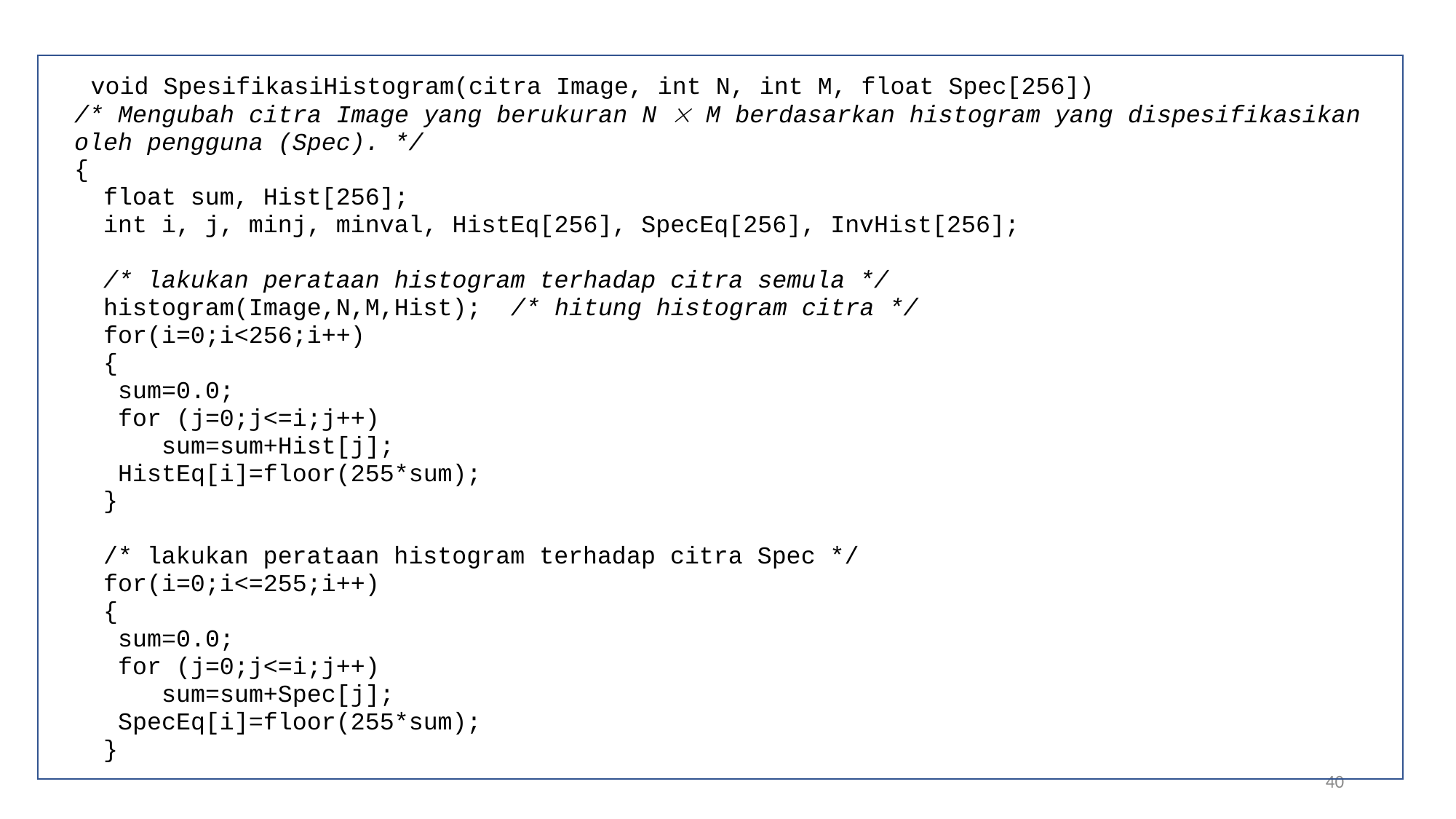

void SpesifikasiHistogram(citra Image, int N, int M, float Spec[256])
/* Mengubah citra Image yang berukuran N × M berdasarkan histogram yang dispesifikasikan oleh pengguna (Spec). */
{
  float sum, Hist[256];
  int i, j, minj, minval, HistEq[256], SpecEq[256], InvHist[256];

  /* lakukan perataan histogram terhadap citra semula */
  histogram(Image,N,M,Hist);  /* hitung histogram citra */
  for(i=0;i<256;i++)
  {
   sum=0.0;
   for (j=0;j<=i;j++)
      sum=sum+Hist[j];
   HistEq[i]=floor(255*sum);
  }

  /* lakukan perataan histogram terhadap citra Spec */
  for(i=0;i<=255;i++)
  {
   sum=0.0;
   for (j=0;j<=i;j++)
      sum=sum+Spec[j];
   SpecEq[i]=floor(255*sum);
  }
40